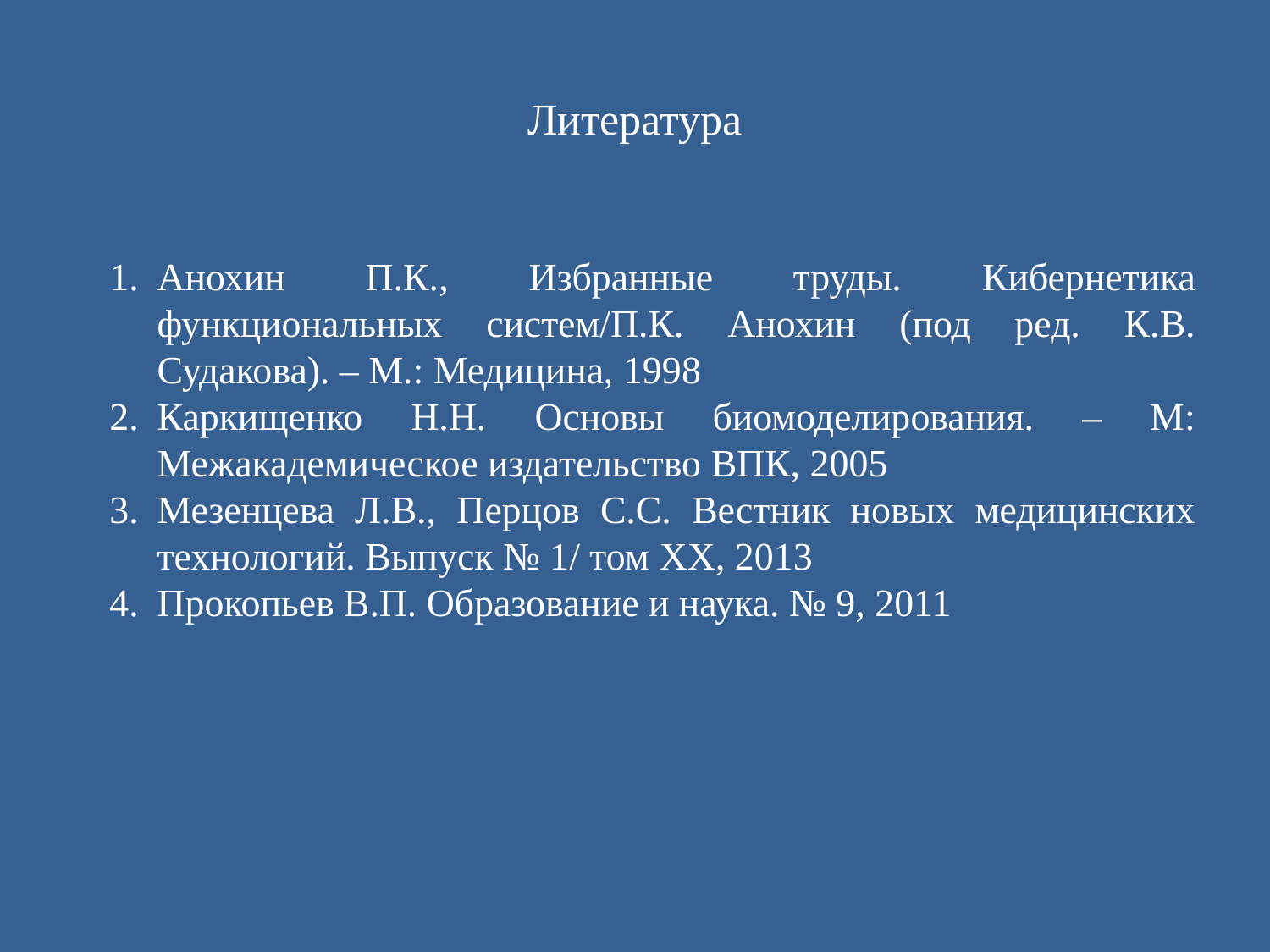

# Литература
Анохин П.К., Избранные труды. Кибернетика функциональных систем/П.К. Анохин (под ред. К.В. Судакова). – М.: Медицина, 1998
Каркищенко Н.Н. Основы биомоделирования. – М: Межакадемическое издательство ВПК, 2005
Мезенцева Л.В., Перцов С.С. Вестник новых медицинских технологий. Выпуск № 1/ том XX, 2013
Прокопьев В.П. Образование и наука. № 9, 2011